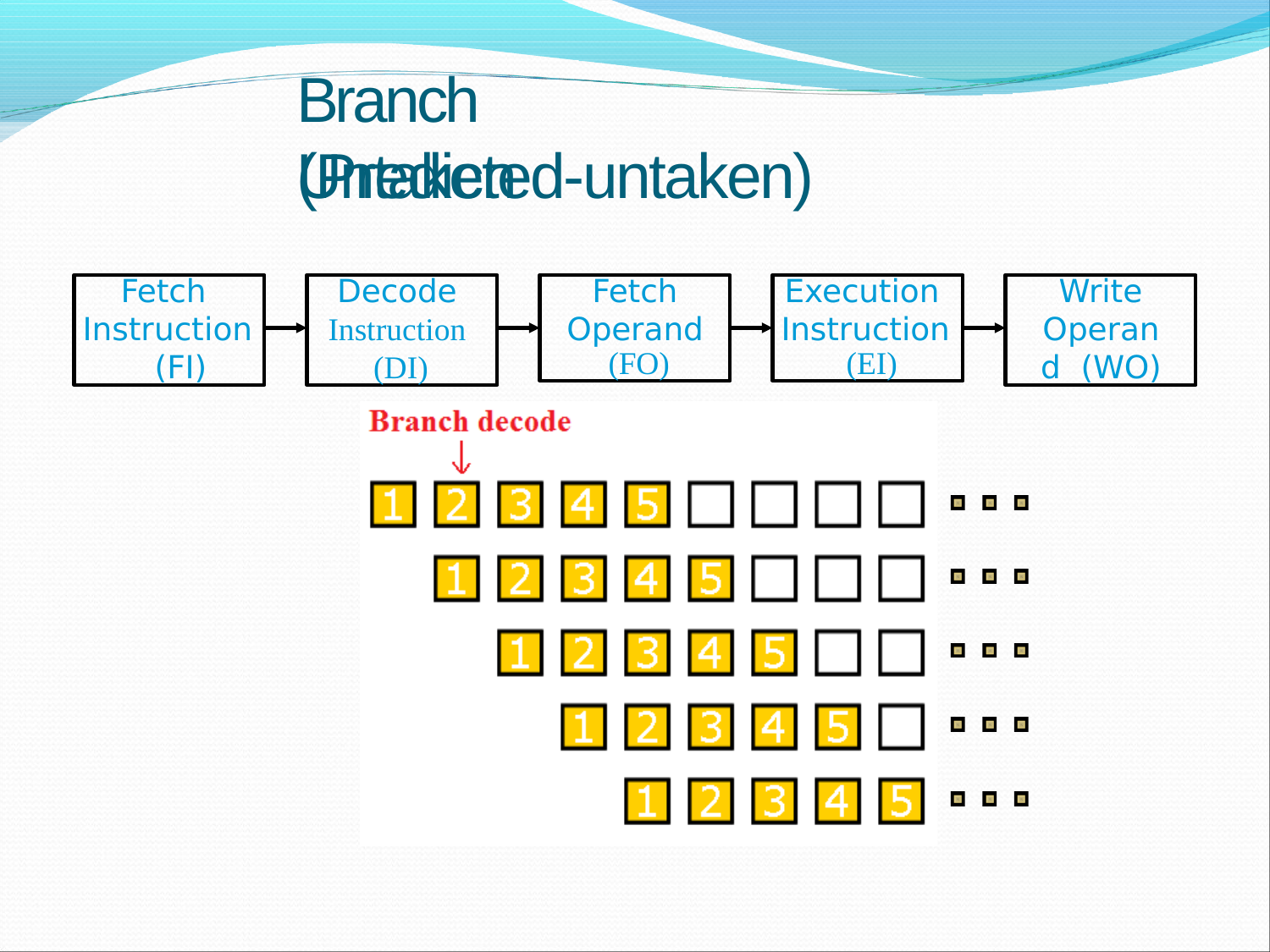

# Branch Untaken
(Predicted-untaken)
Fetch
Instruction  (FI)
Decode
Instruction  (DI)
Fetch
Operand
(FO)
Execution
Instruction
(EI)
Write
Operand  (WO)

Time